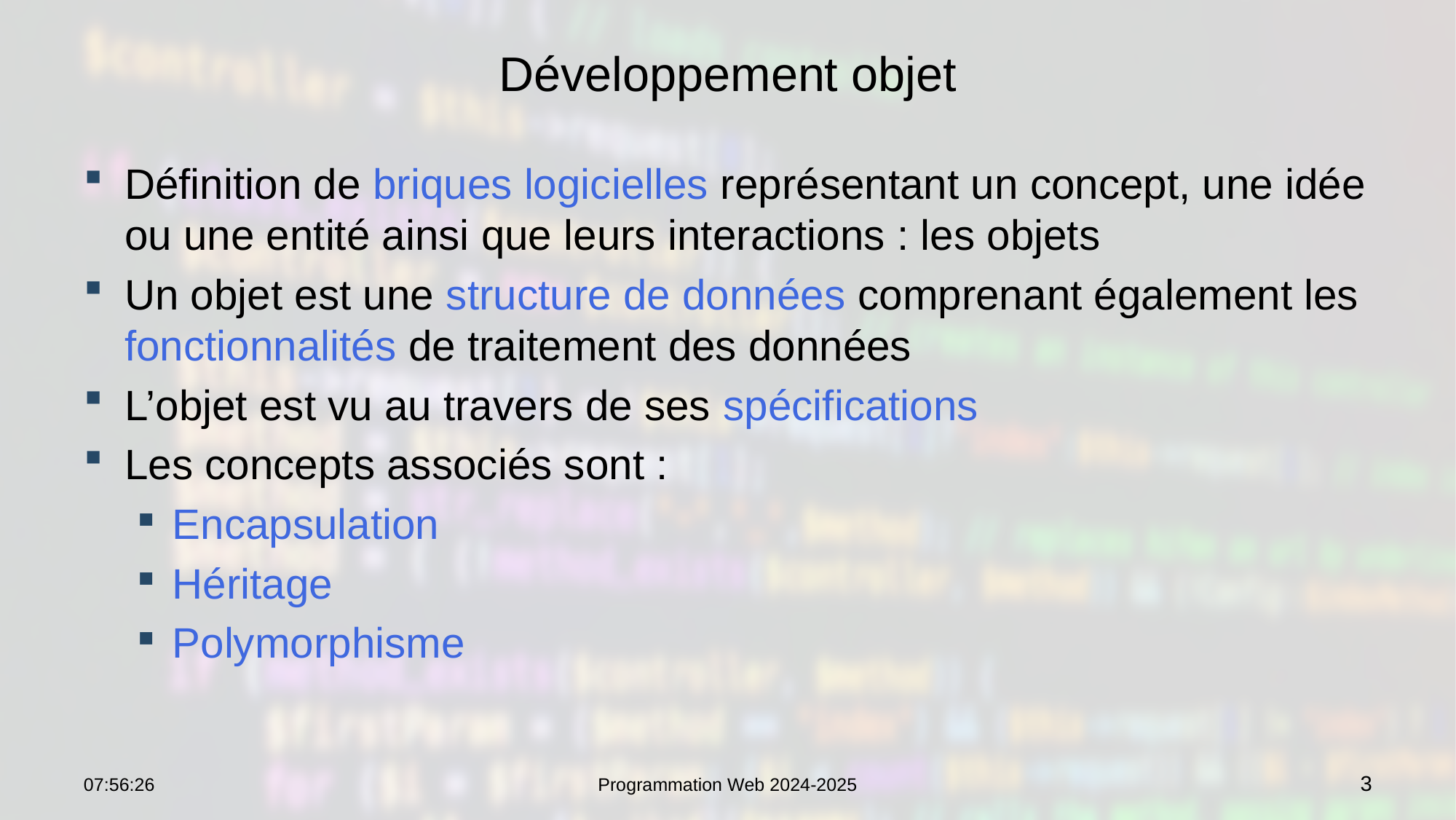

# Développement objet
Définition de briques logicielles représentant un concept, une idée ou une entité ainsi que leurs interactions : les objets
Un objet est une structure de données comprenant également les fonctionnalités de traitement des données
L’objet est vu au travers de ses spécifications
Les concepts associés sont :
Encapsulation
Héritage
Polymorphisme
07:56:26
Programmation Web 2024-2025
3